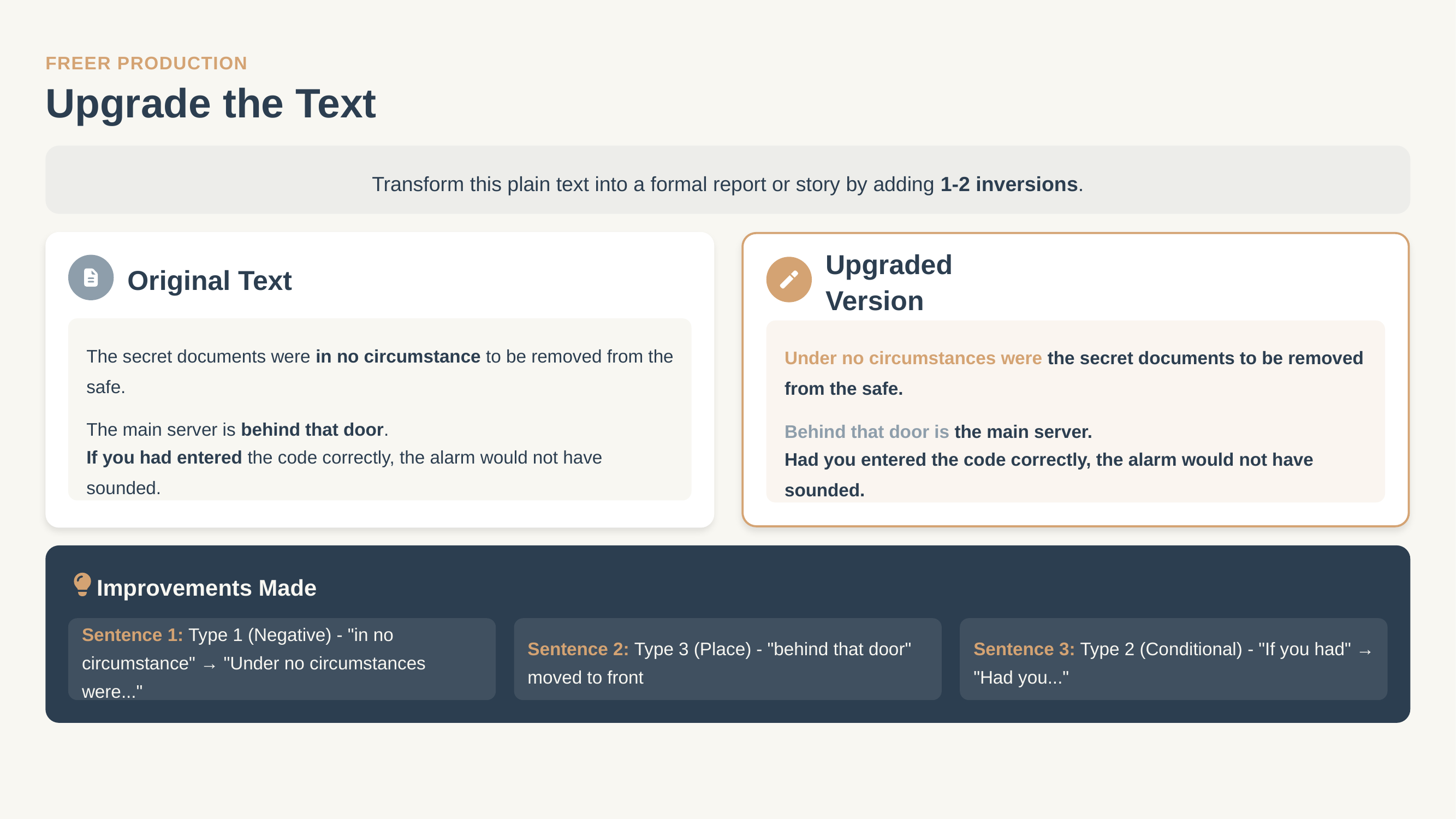

FREER PRODUCTION
Upgrade the Text

Transform this plain text into a formal report or story by adding 1-2 inversions.

Original Text
Upgraded Version

The secret documents were in no circumstance to be removed from the safe.
Under no circumstances were the secret documents to be removed from the safe.
The main server is behind that door.
Behind that door is the main server.
If you had entered the code correctly, the alarm would not have sounded.
Had you entered the code correctly, the alarm would not have sounded.

Improvements Made

Sentence 1: Type 1 (Negative) - "in no circumstance" → "Under no circumstances were..."
Sentence 2: Type 3 (Place) - "behind that door" moved to front
Sentence 3: Type 2 (Conditional) - "If you had" → "Had you..."